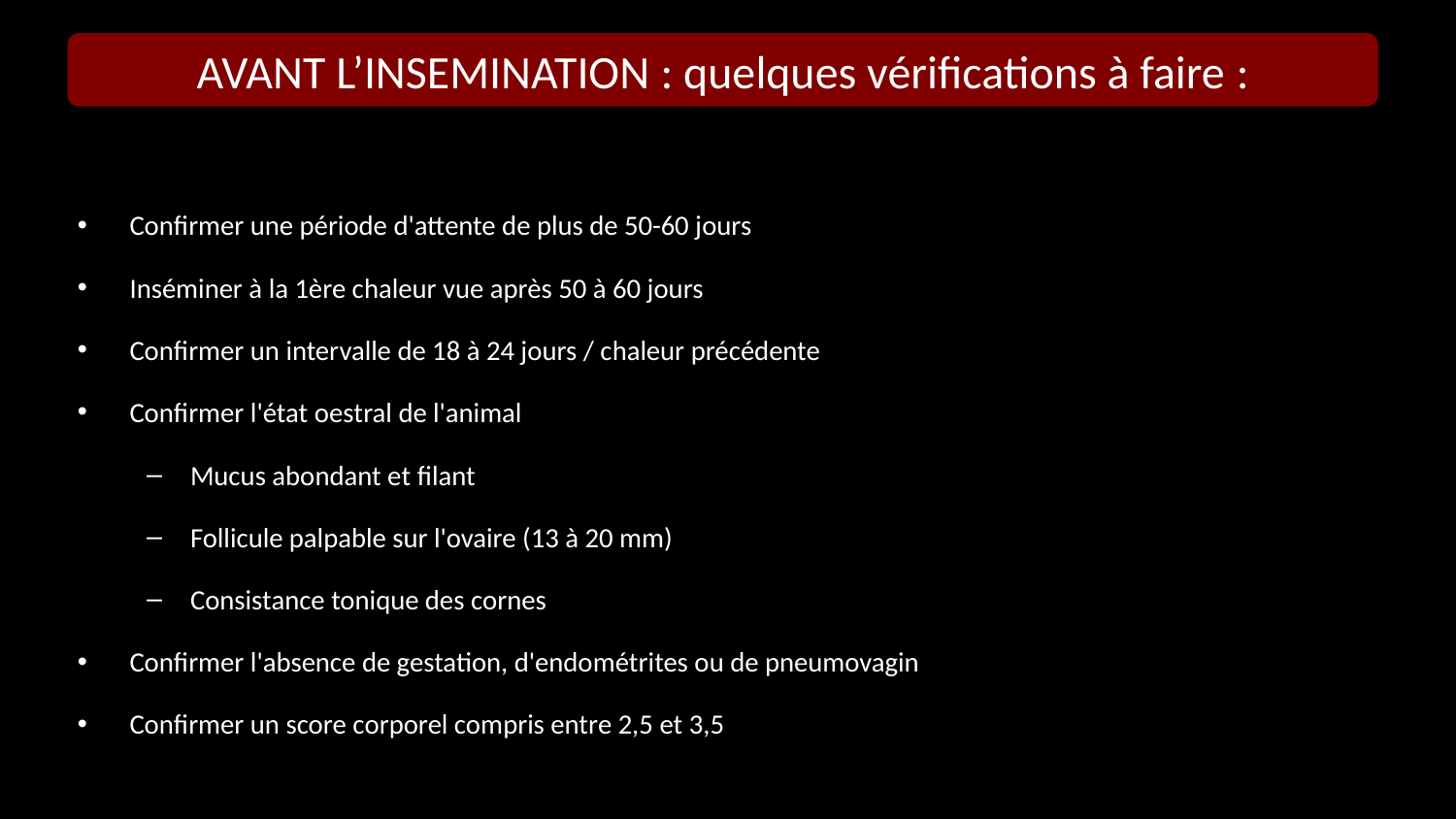

AVANT L’INSEMINATION : quelques vérifications à faire :
Confirmer une période d'attente de plus de 50-60 jours
Inséminer à la 1ère chaleur vue après 50 à 60 jours
Confirmer un intervalle de 18 à 24 jours / chaleur précédente
Confirmer l'état oestral de l'animal
Mucus abondant et filant
Follicule palpable sur l'ovaire (13 à 20 mm)
Consistance tonique des cornes
Confirmer l'absence de gestation, d'endométrites ou de pneumovagin
Confirmer un score corporel compris entre 2,5 et 3,5